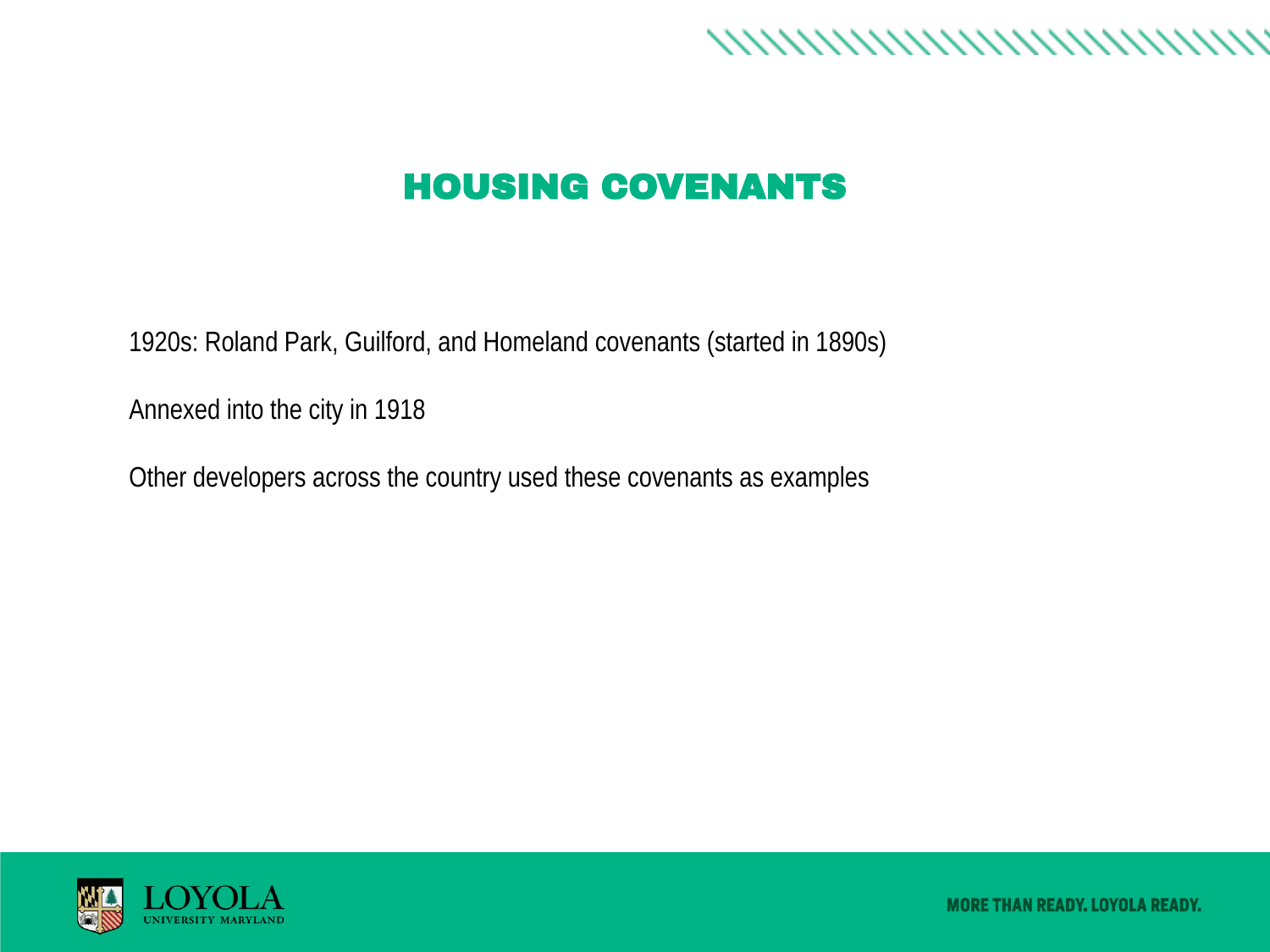

# Housing covenants
1920s: Roland Park, Guilford, and Homeland covenants (started in 1890s)

Annexed into the city in 1918

Other developers across the country used these covenants as examples